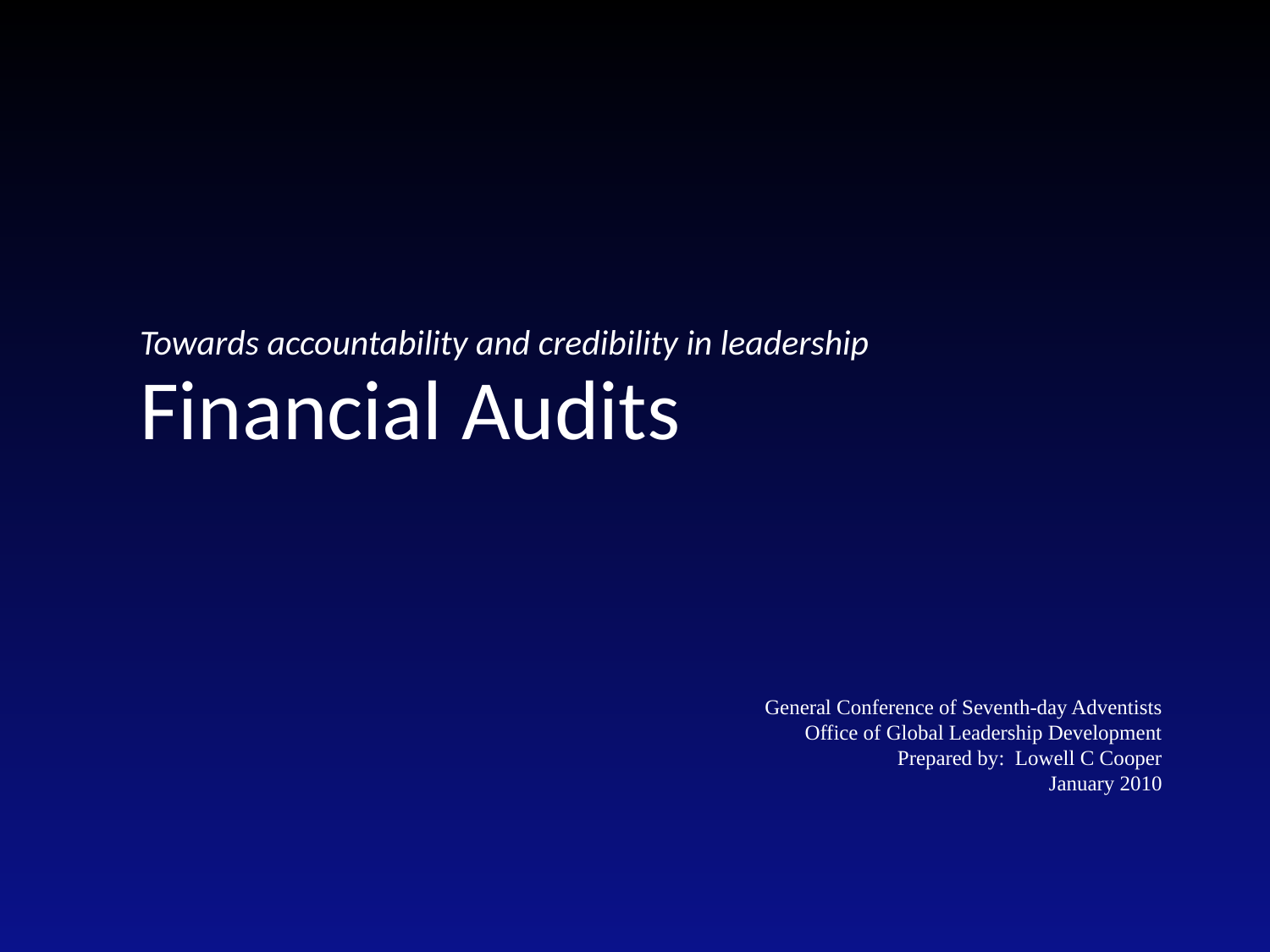

Towards accountability and credibility in leadership
# Financial Audits
General Conference of Seventh-day Adventists
Office of Global Leadership Development
Prepared by:  Lowell C Cooper
January 2010